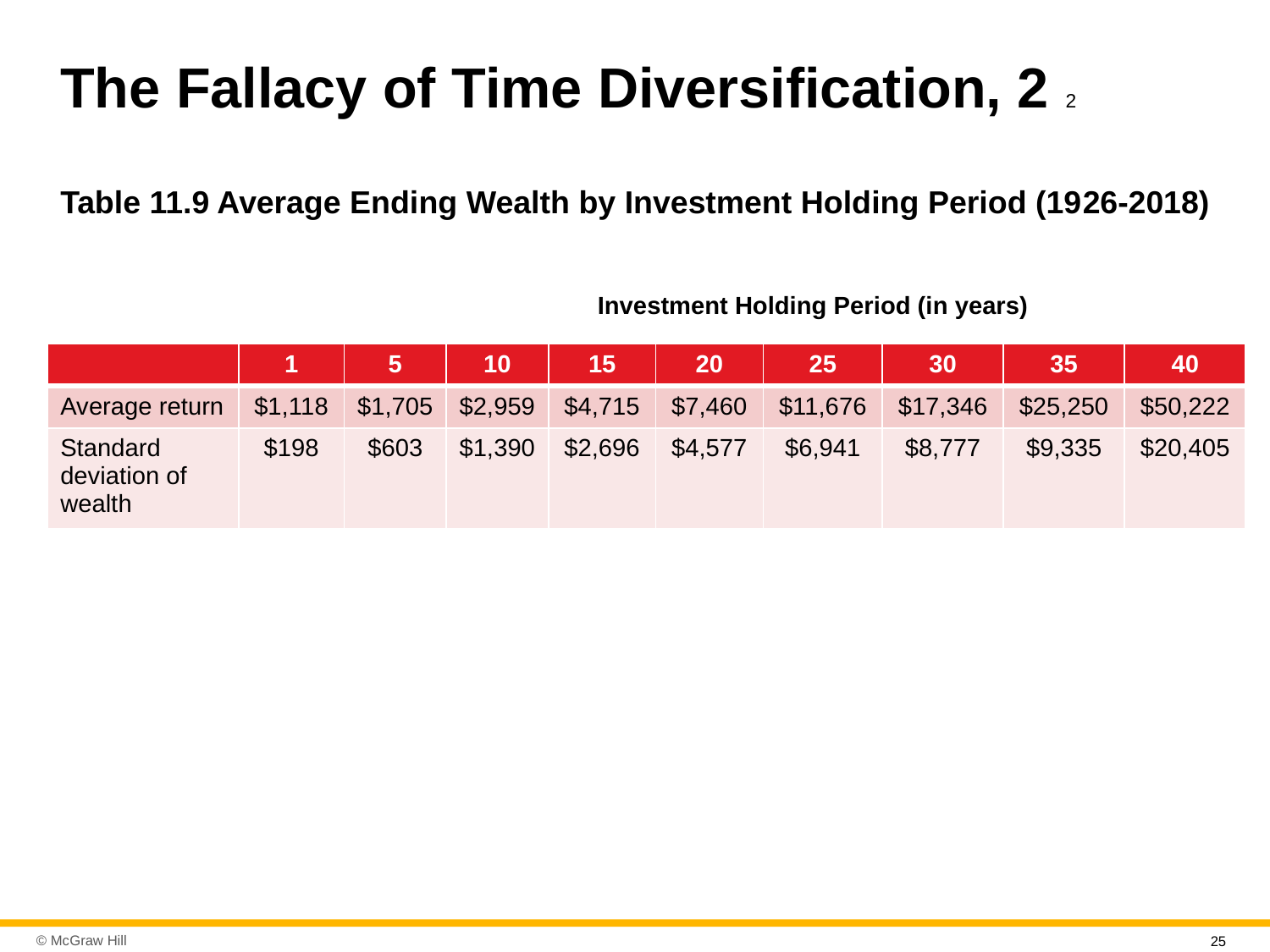

# The Fallacy of Time Diversification, 2 2
Table 11.9 Average Ending Wealth by Investment Holding Period (19 26-2018)
Investment Holding Period (in years)
|  | 1 | 5 | 10 | 15 | 20 | 25 | 30 | 35 | 40 |
| --- | --- | --- | --- | --- | --- | --- | --- | --- | --- |
| Average return | $1,118 | $1,705 | $2,959 | $4,715 | $7,460 | $11,676 | $17,346 | $25,250 | $50,222 |
| Standard deviation of wealth | $198 | $603 | $1,390 | $2,696 | $4,577 | $6,941 | $8,777 | $9,335 | $20,405 |
25